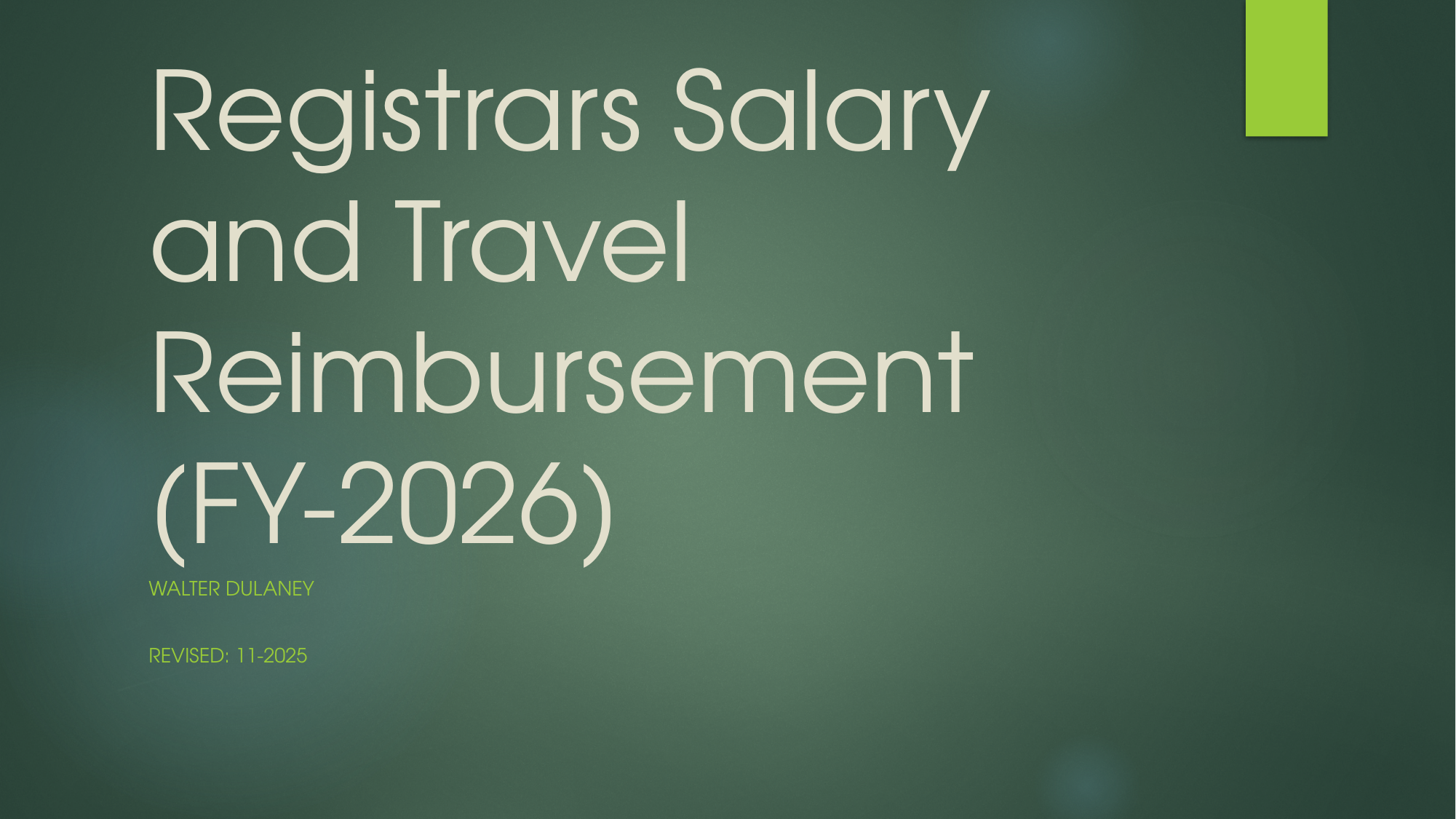

# Registrars Salary and Travel Reimbursement (FY-2026)
Walter Dulaney

Revised: 11-2025